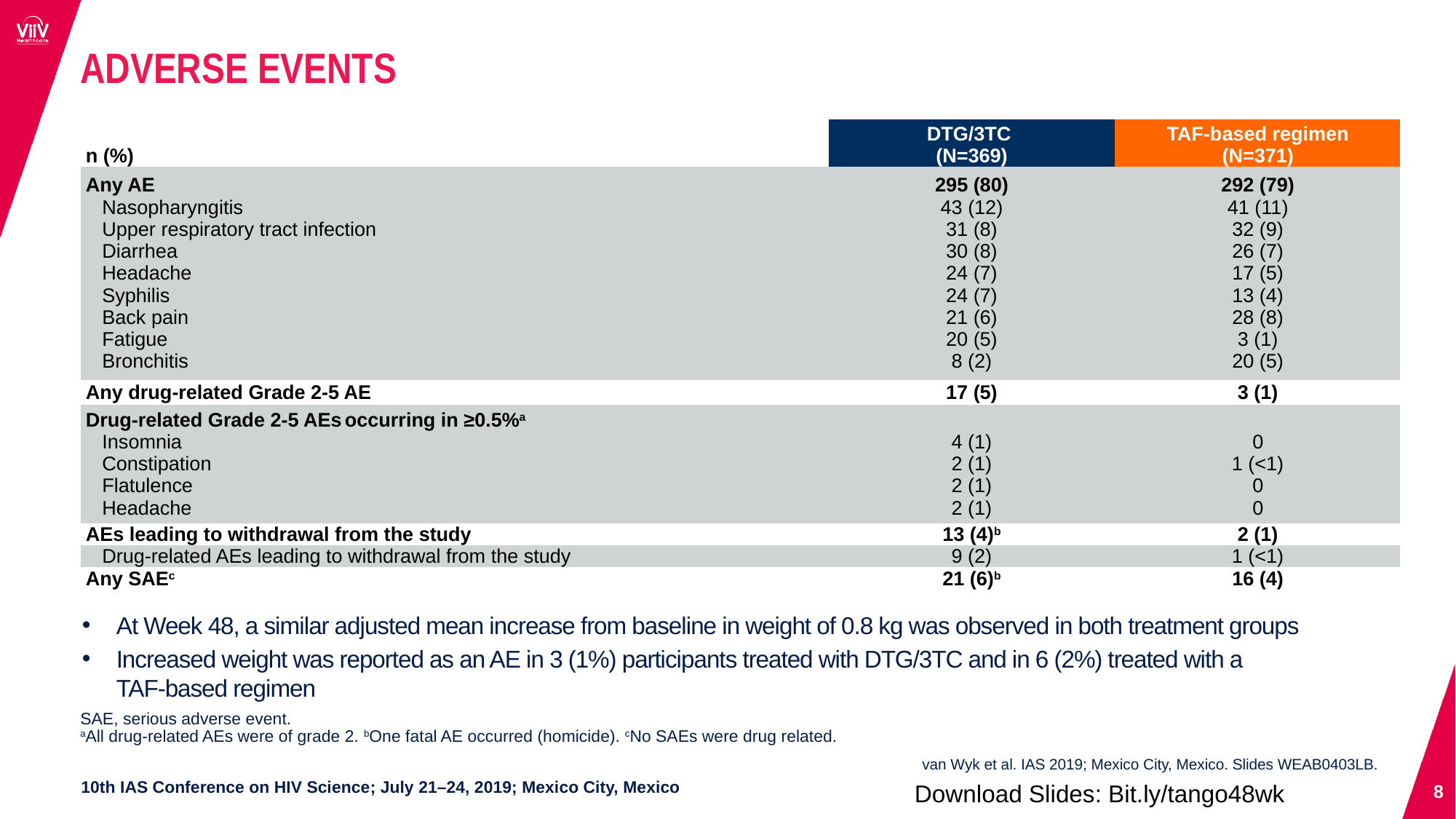

ADVERSE EVENTS
| n (%) | DTG/3TC (N=369) | TAF-based regimen (N=371) |
| --- | --- | --- |
| Any AE Nasopharyngitis Upper respiratory tract infection Diarrhea Headache Syphilis Back pain Fatigue Bronchitis | 295 (80) 43 (12) 31 (8) 30 (8) 24 (7) 24 (7) 21 (6) 20 (5) 8 (2) | 292 (79) 41 (11) 32 (9) 26 (7) 17 (5) 13 (4) 28 (8) 3 (1) 20 (5) |
| Any drug-related Grade 2-5 AE | 17 (5) | 3 (1) |
| Drug-related Grade 2-5 AEs occurring in ≥0.5%a Insomnia Constipation Flatulence Headache | 4 (1) 2 (1) 2 (1) 2 (1) | 0 1 (<1) 0 0 |
| AEs leading to withdrawal from the study | 13 (4)b | 2 (1) |
| Drug-related AEs leading to withdrawal from the study | 9 (2) | 1 (<1) |
| Any SAEc | 21 (6)b | 16 (4) |
At Week 48, a similar adjusted mean increase from baseline in weight of 0.8 kg was observed in both treatment groups
Increased weight was reported as an AE in 3 (1%) participants treated with DTG/3TC and in 6 (2%) treated with a
TAF-based regimen
SAE, serious adverse event.
aAll drug-related AEs were of grade 2. bOne fatal AE occurred (homicide). cNo SAEs were drug related.
van Wyk et al. IAS 2019; Mexico City, Mexico. Slides WEAB0403LB.
8
Download Slides: Bit.ly/tango48wk